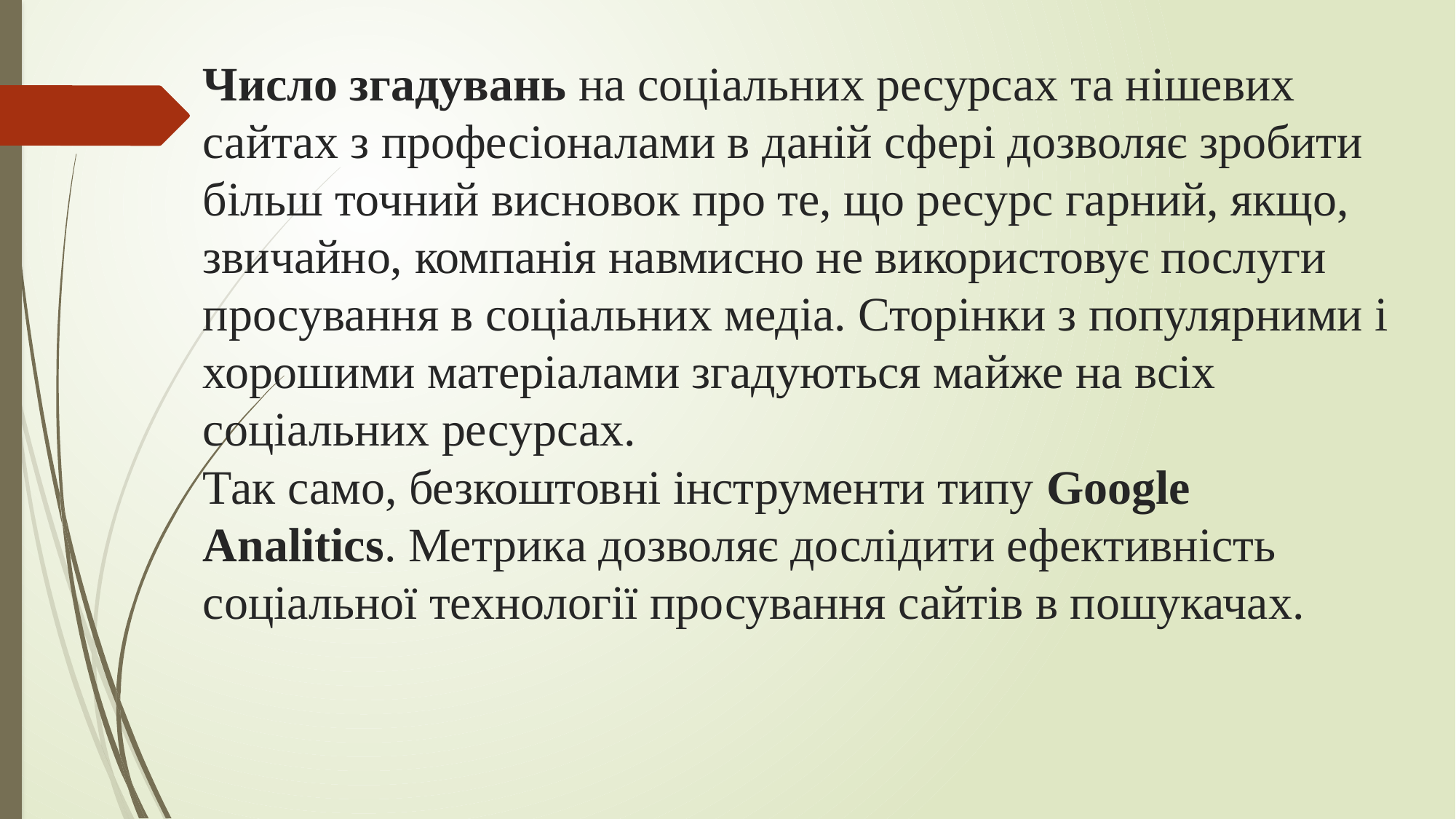

# Число згадувань на соціальних ресурсах та нішевих сайтах з професіоналами в даній сфері дозволяє зробити більш точний висновок про те, що ресурс гарний, якщо, звичайно, компанія навмисно не використовує послуги просування в соціальних медіа. Сторінки з популярними і хорошими матеріалами згадуються майже на всіх соціальних ресурсах. Так само, безкоштовні інструменти типу Google Analitics. Метрика дозволяє дослідити ефективність соціальної технології просування сайтів в пошукачах.